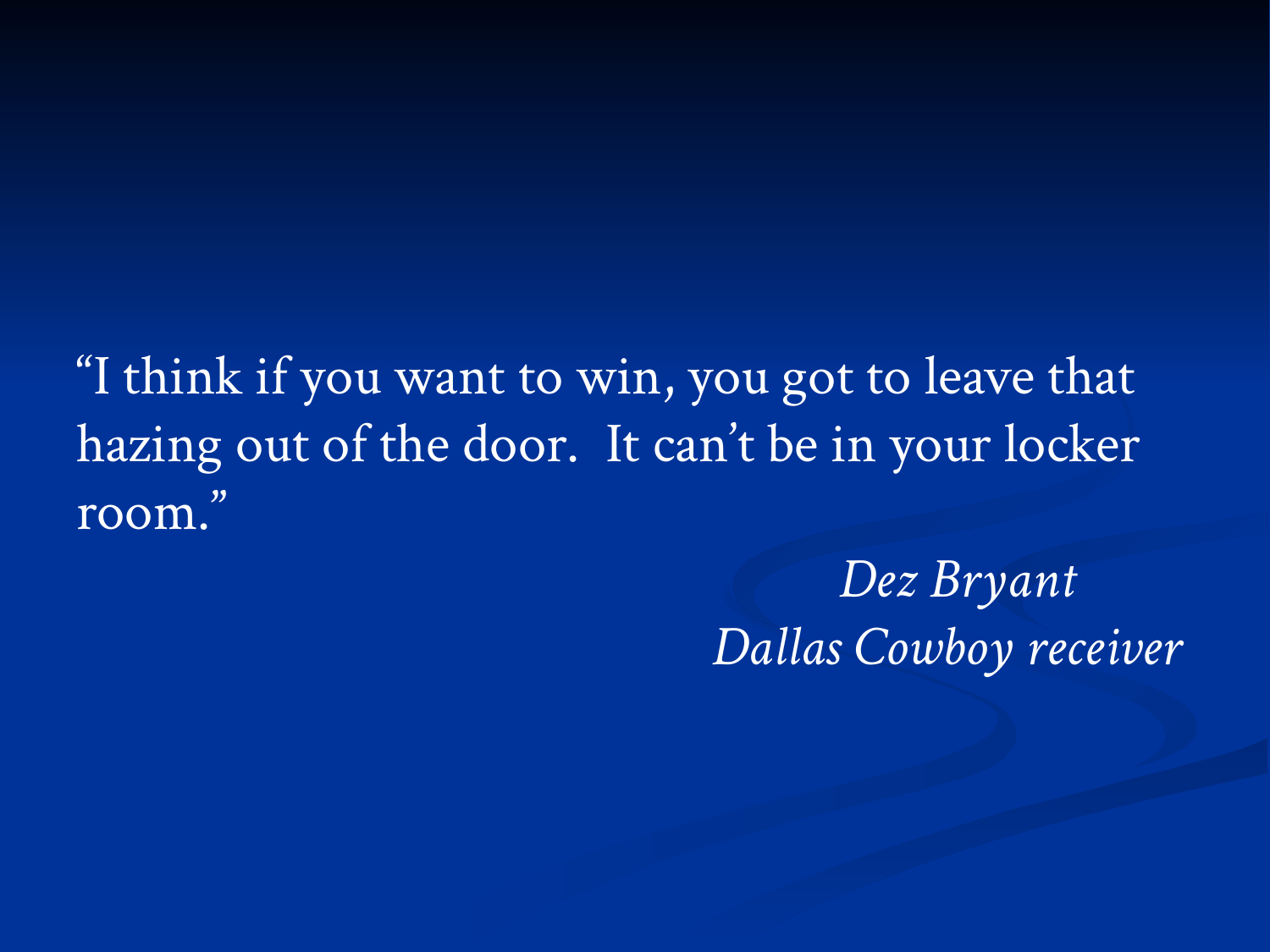

“I think if you want to win, you got to leave that hazing out of the door.  It can’t be in your locker room.”
						Dez Bryant
					Dallas Cowboy receiver